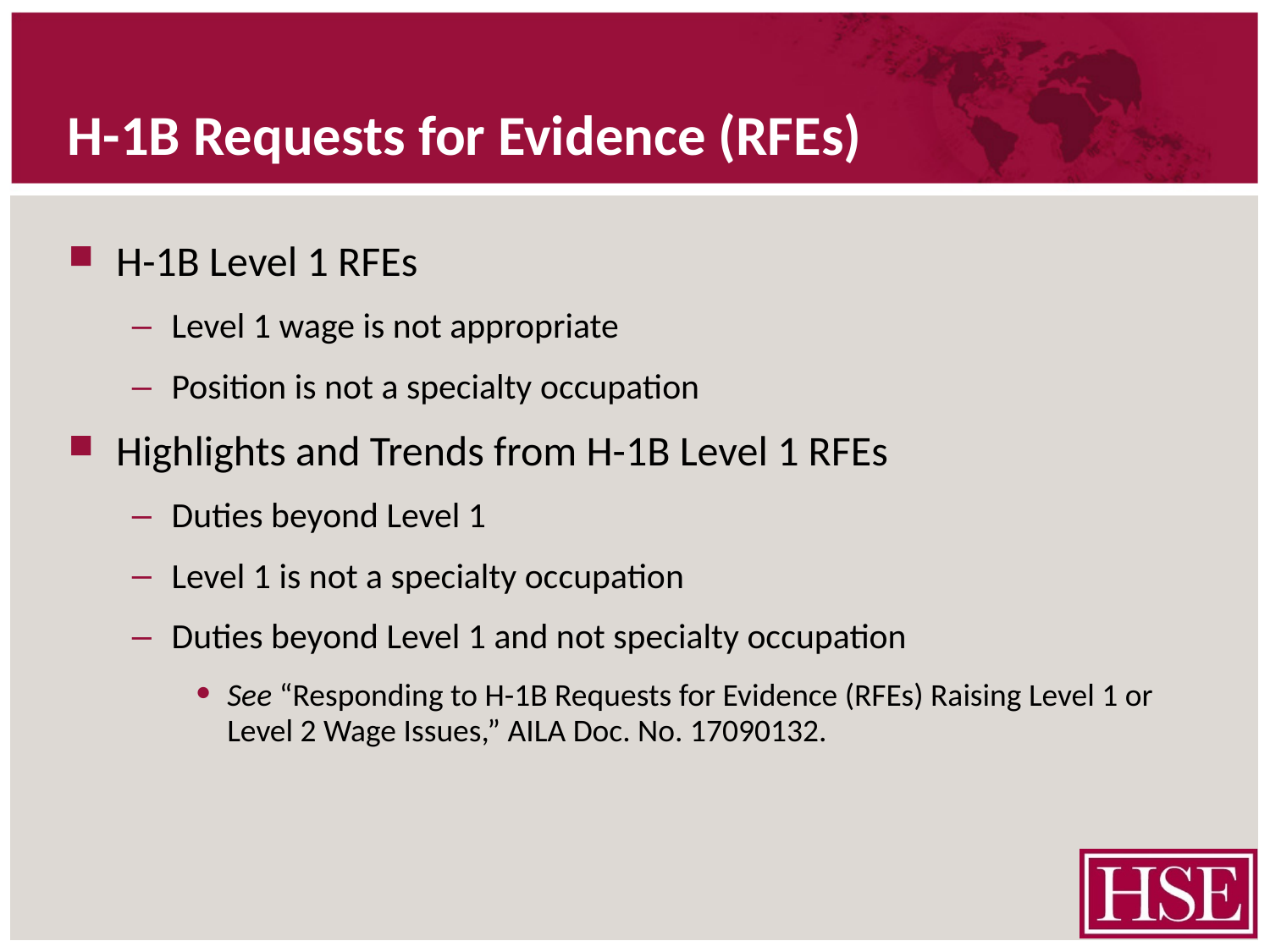

# H-1B Requests for Evidence (RFEs)
H-1B Level 1 RFEs
Level 1 wage is not appropriate
Position is not a specialty occupation
Highlights and Trends from H-1B Level 1 RFEs
Duties beyond Level 1
Level 1 is not a specialty occupation
Duties beyond Level 1 and not specialty occupation
See “Responding to H-1B Requests for Evidence (RFEs) Raising Level 1 or Level 2 Wage Issues,” AILA Doc. No. 17090132.